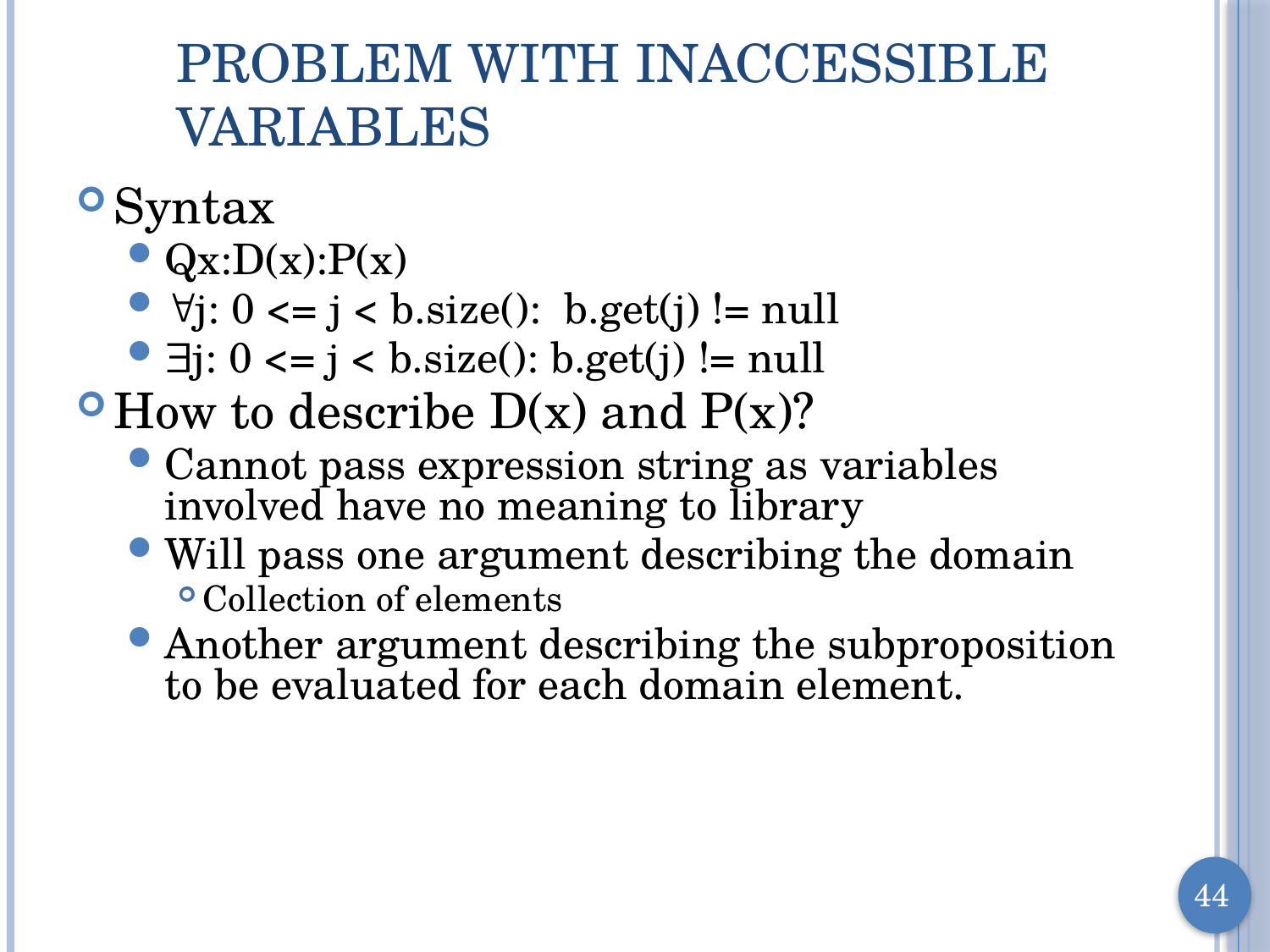

# Problem with inaccessible variables
Syntax
Qx:D(x):P(x)
∀j: 0 <= j < b.size():  b.get(j) != null
∃j: 0 <= j < b.size(): b.get(j) != null
How to describe D(x) and P(x)?
Cannot pass expression string as variables involved have no meaning to library
Will pass one argument describing the domain
Collection of elements
Another argument describing the subproposition to be evaluated for each domain element.